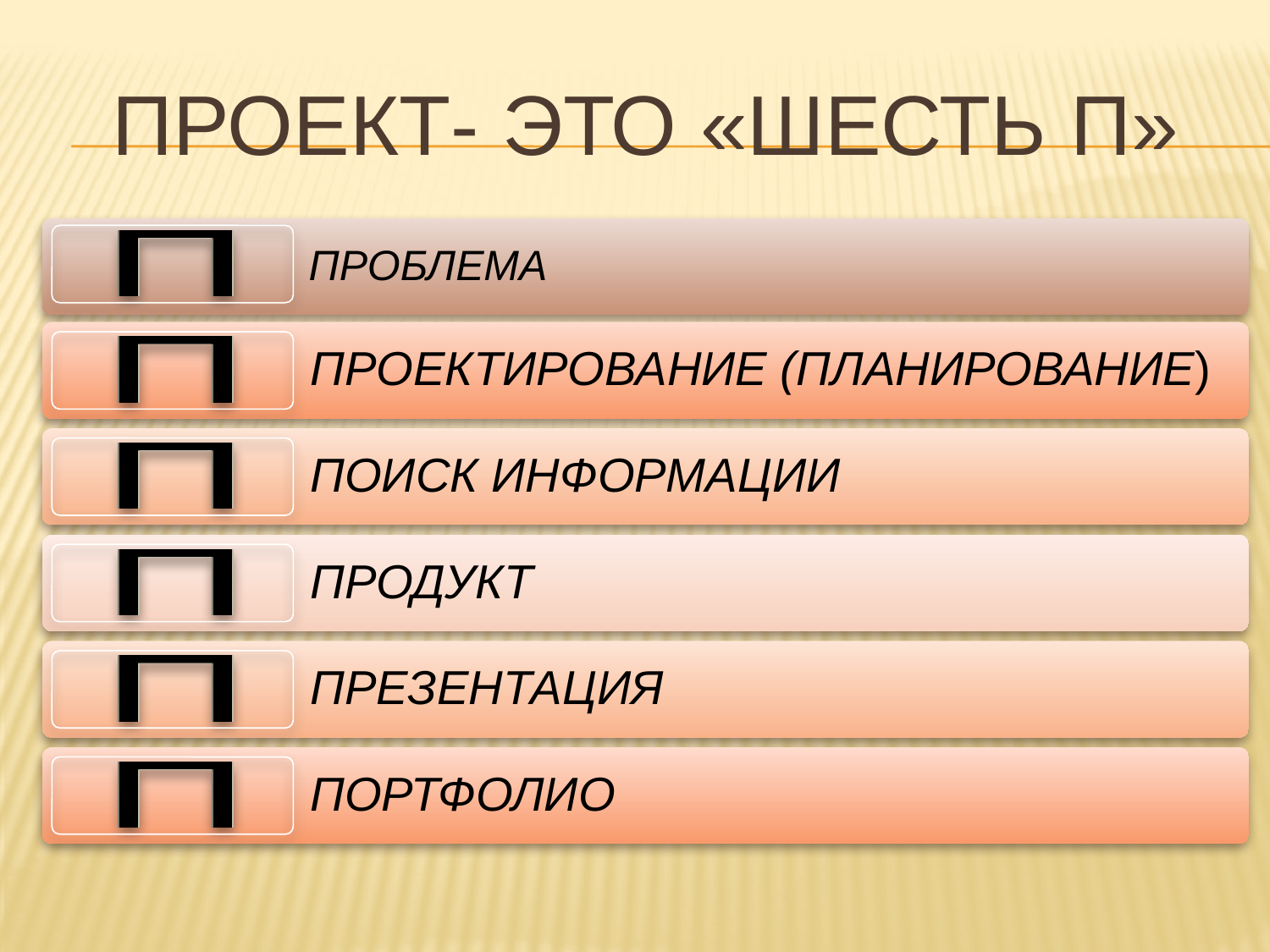

# ПРОЕКТ- это «шесть П»
ПРОБЛЕМА
ПРОЕКТИРОВАНИЕ (ПЛАНИРОВАНИЕ)
ПОИСК ИНФОРМАЦИИ
ПРОДУКТ
ПРЕЗЕНТАЦИЯ
ПОРТФОЛИО